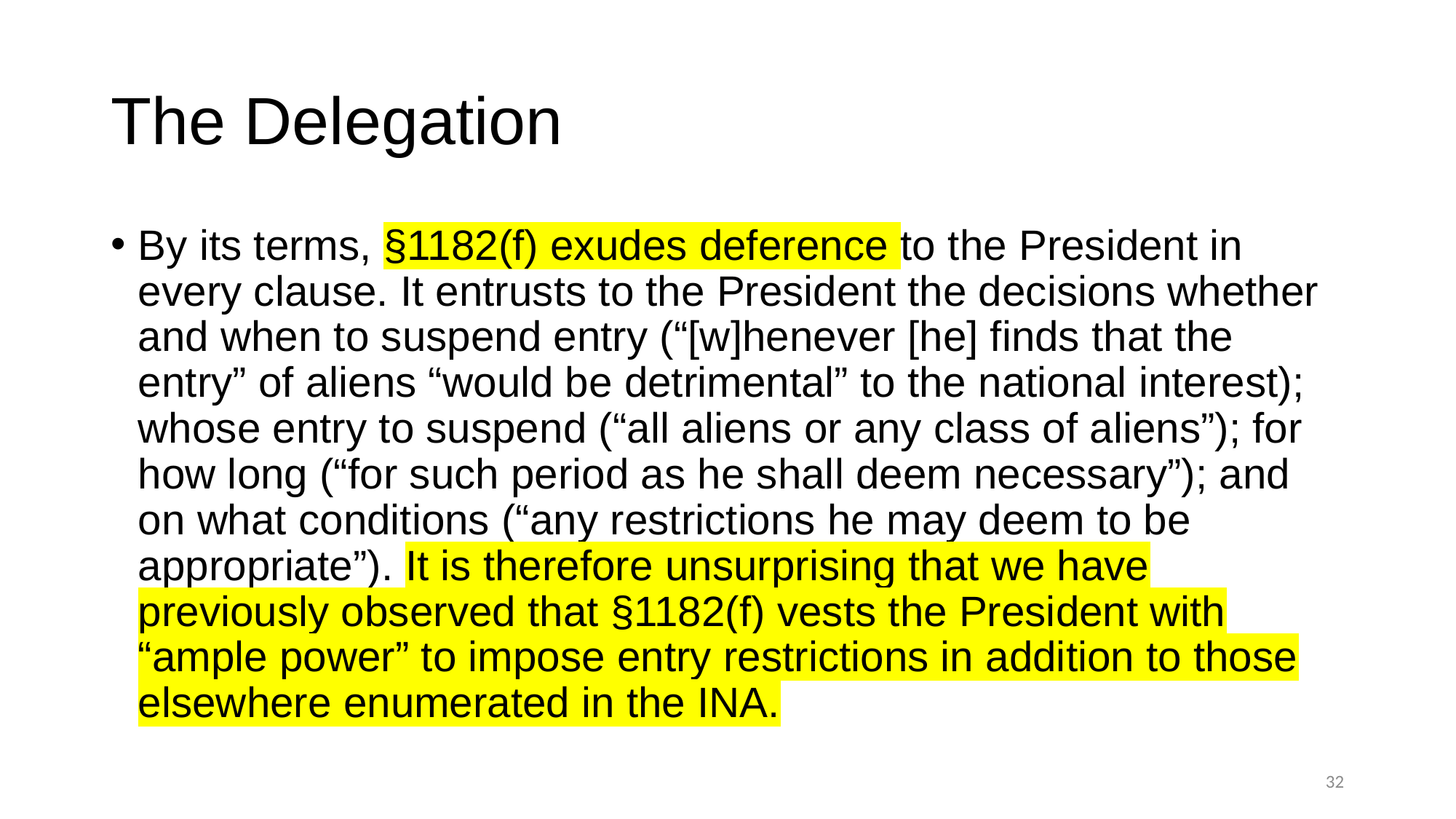

# The Delegation
By its terms, §1182(f) exudes deference to the President in every clause. It entrusts to the President the decisions whether and when to suspend entry (“[w]henever [he] finds that the entry” of aliens “would be detrimental” to the national interest); whose entry to suspend (“all aliens or any class of aliens”); for how long (“for such period as he shall deem necessary”); and on what conditions (“any restrictions he may deem to be appropriate”). It is therefore unsurprising that we have previously observed that §1182(f) vests the President with “ample power” to impose entry restrictions in addition to those elsewhere enumerated in the INA.
32